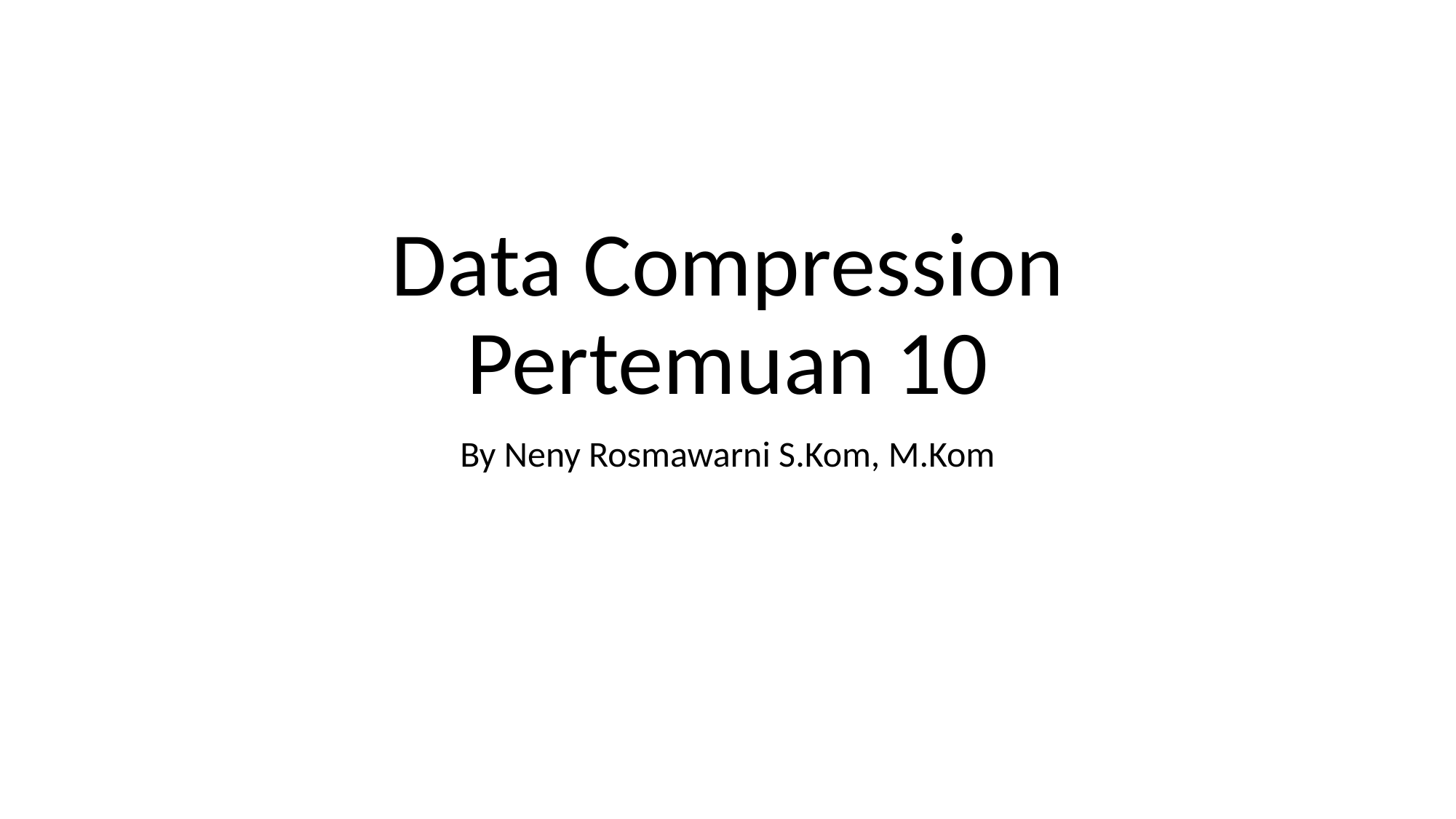

# Data Compression Pertemuan 10
By Neny Rosmawarni S.Kom, M.Kom